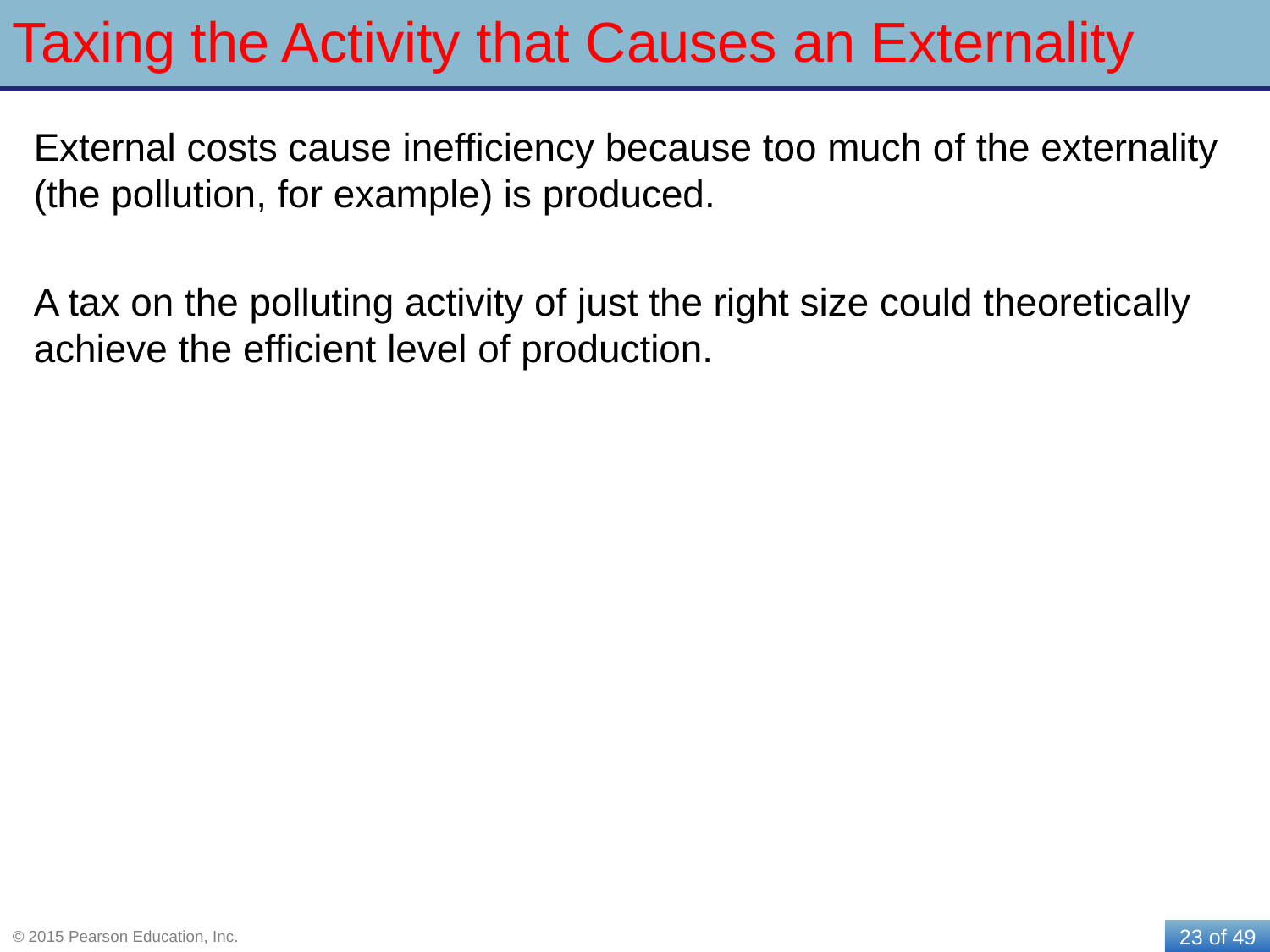

# Taxing the Activity that Causes an Externality
External costs cause inefficiency because too much of the externality (the pollution, for example) is produced.

A tax on the polluting activity of just the right size could theoretically achieve the efficient level of production.